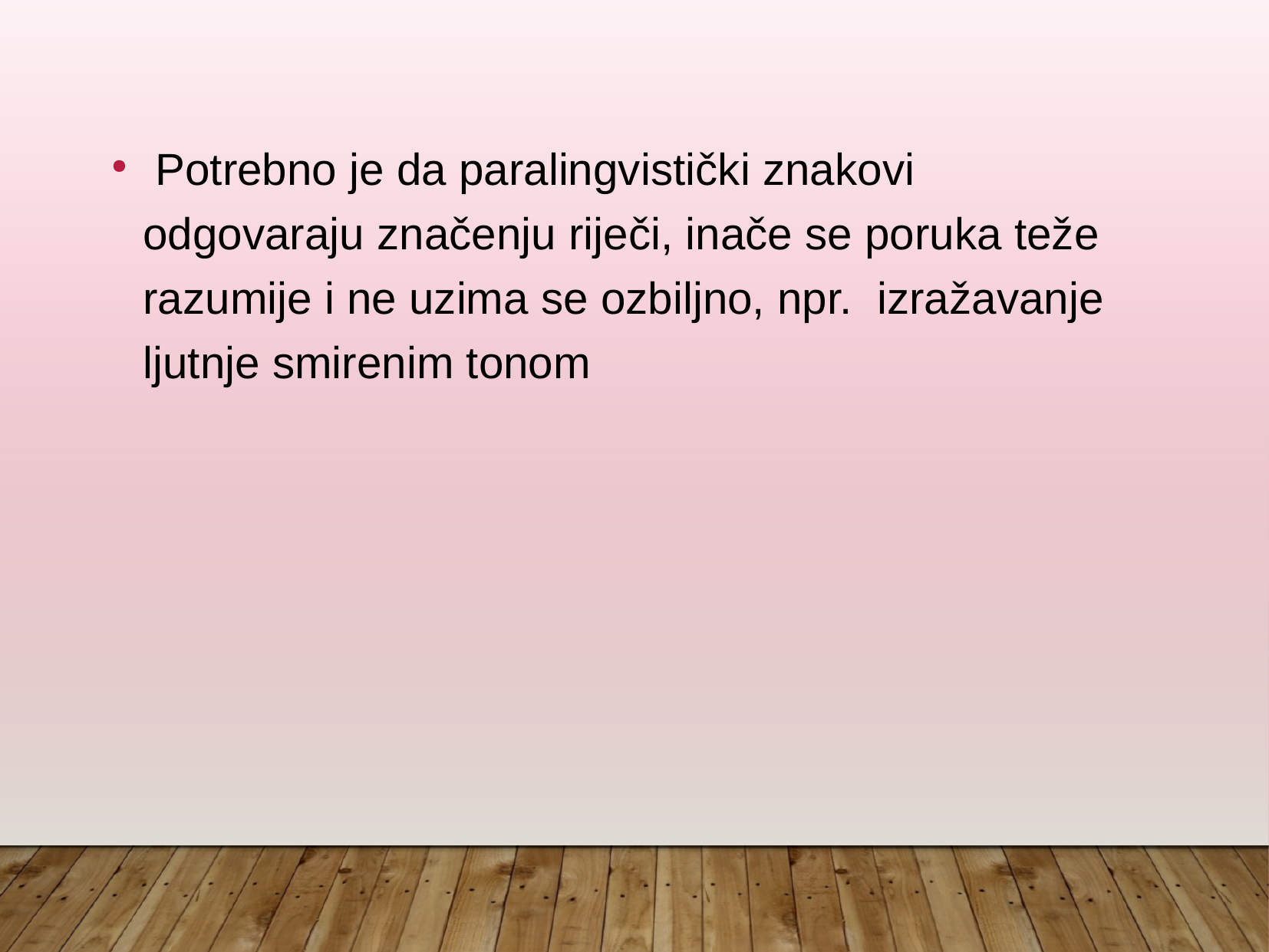

Potrebno je da paralingvistički znakovi  odgovaraju značenju riječi, inače se poruka teže  razumije i ne uzima se ozbiljno, npr.  izražavanje ljutnje smirenim tonom